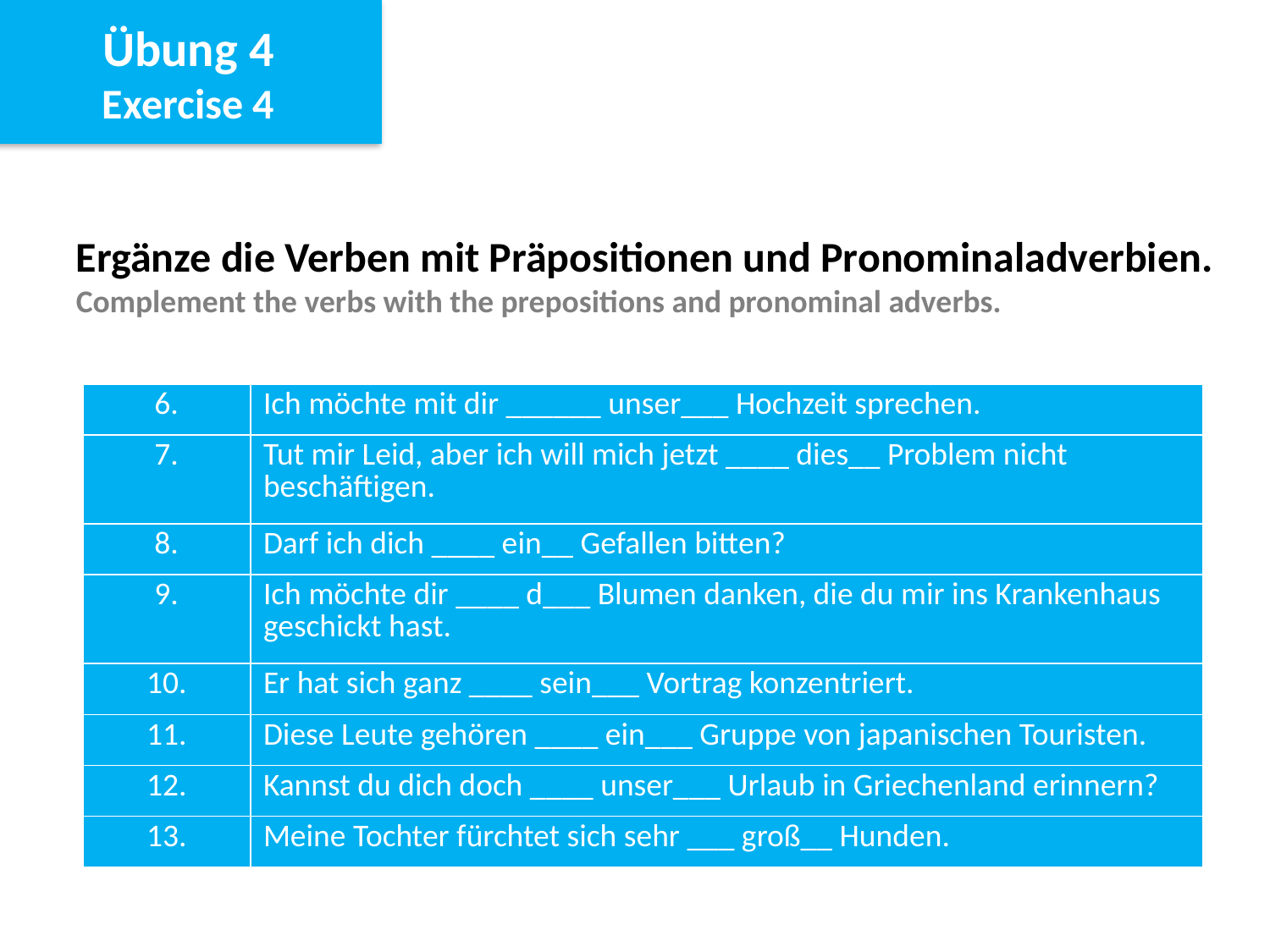

Übung 4
Exercise 4
Ergänze die Verben mit Präpositionen und Pronominaladverbien.
Complement the verbs with the prepositions and pronominal adverbs.

| 6. | Ich möchte mit dir \_\_\_\_\_\_ unser\_\_\_ Hochzeit sprechen. |
| --- | --- |
| 7. | Tut mir Leid, aber ich will mich jetzt \_\_\_\_ dies\_\_ Problem nicht beschäftigen. |
| 8. | Darf ich dich \_\_\_\_ ein\_\_ Gefallen bitten? |
| 9. | Ich möchte dir \_\_\_\_ d\_\_\_ Blumen danken, die du mir ins Krankenhaus geschickt hast. |
| 10. | Er hat sich ganz \_\_\_\_ sein\_\_\_ Vortrag konzentriert. |
| 11. | Diese Leute gehören \_\_\_\_ ein\_\_\_ Gruppe von japanischen Touristen. |
| 12. | Kannst du dich doch \_\_\_\_ unser\_\_\_ Urlaub in Griechenland erinnern? |
| 13. | Meine Tochter fürchtet sich sehr \_\_\_ groß\_\_ Hunden. |